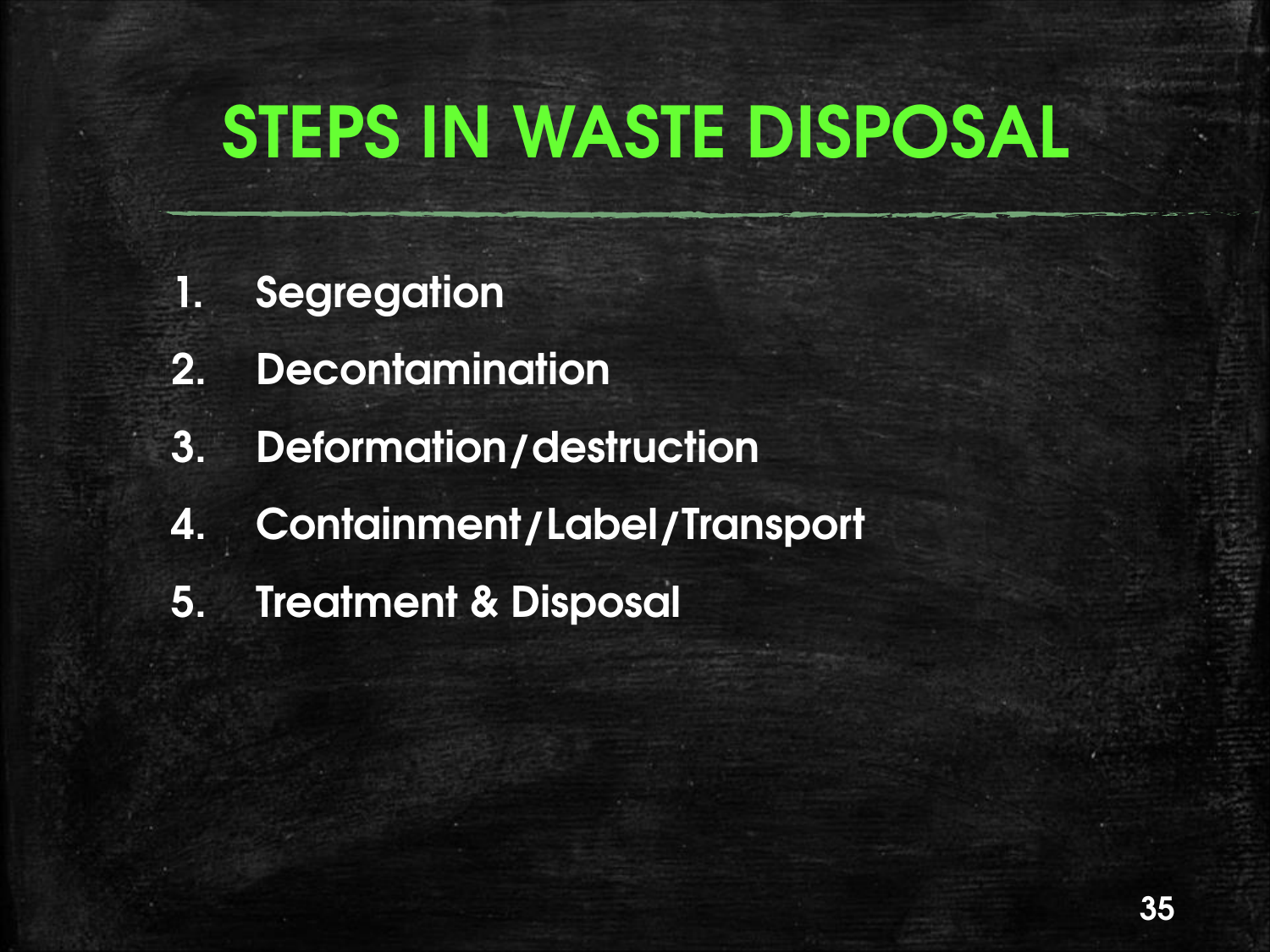

# STEPS IN WASTE DISPOSAL
Segregation
Decontamination
Deformation/destruction
Containment/Label/Transport
Treatment & Disposal
35